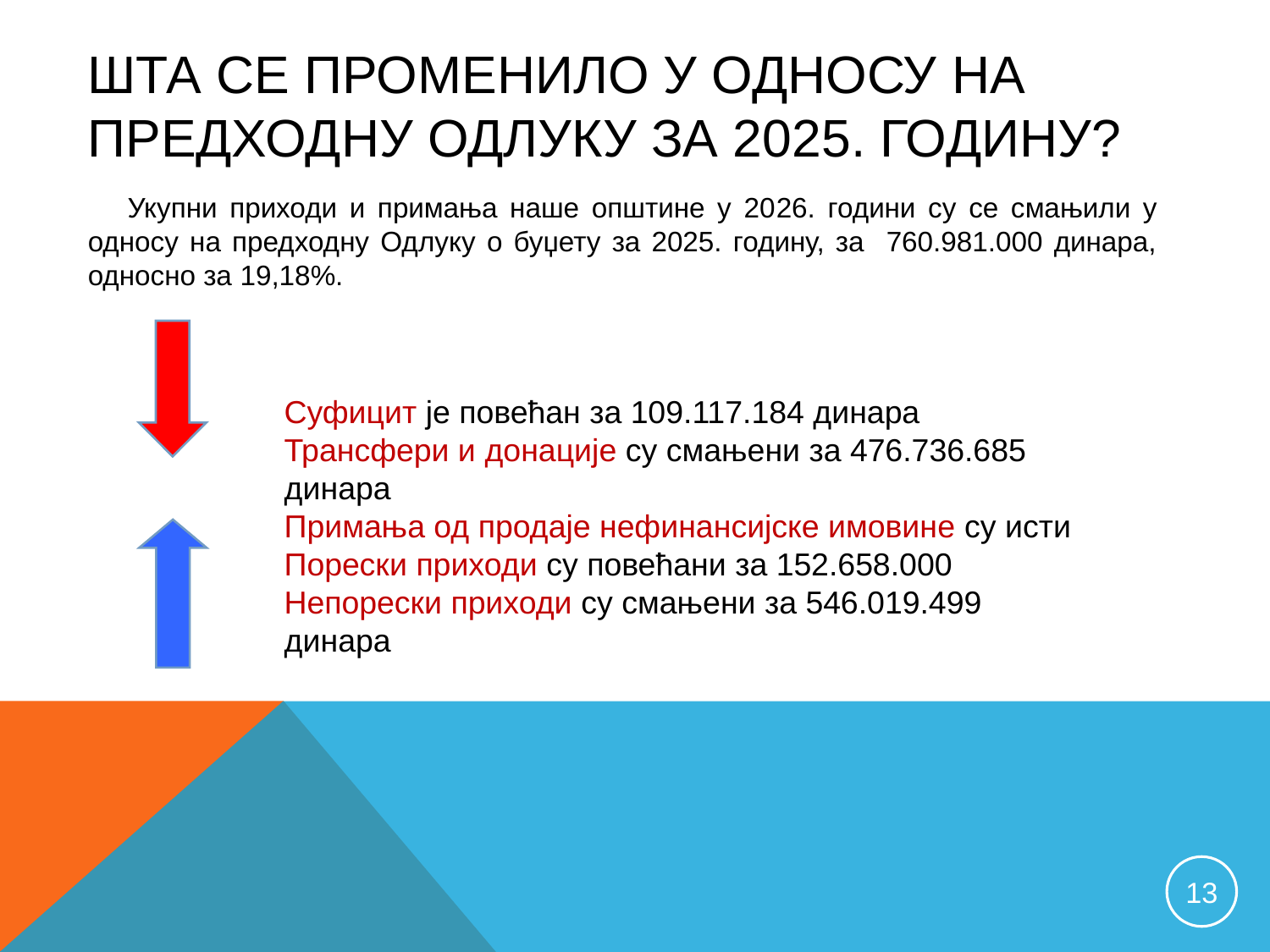

Шта се променило у односу на предходну одлуку за 2025. годину?
       Укупни приходи и примања наше општине у 2026. години су се смањили у односу на предходну Одлуку о буџету за 2025. годину, за  760.981.000 динара, односно за 19,18%.

Суфицит је повећан за 109.117.184 динара
Трансфери и донације су смањени за 476.736.685 динара
Примања од продаје нефинансијске имовине су исти
Порески приходи су повећани за 152.658.000
Непорески приходи су смањени за 546.019.499 динара

13